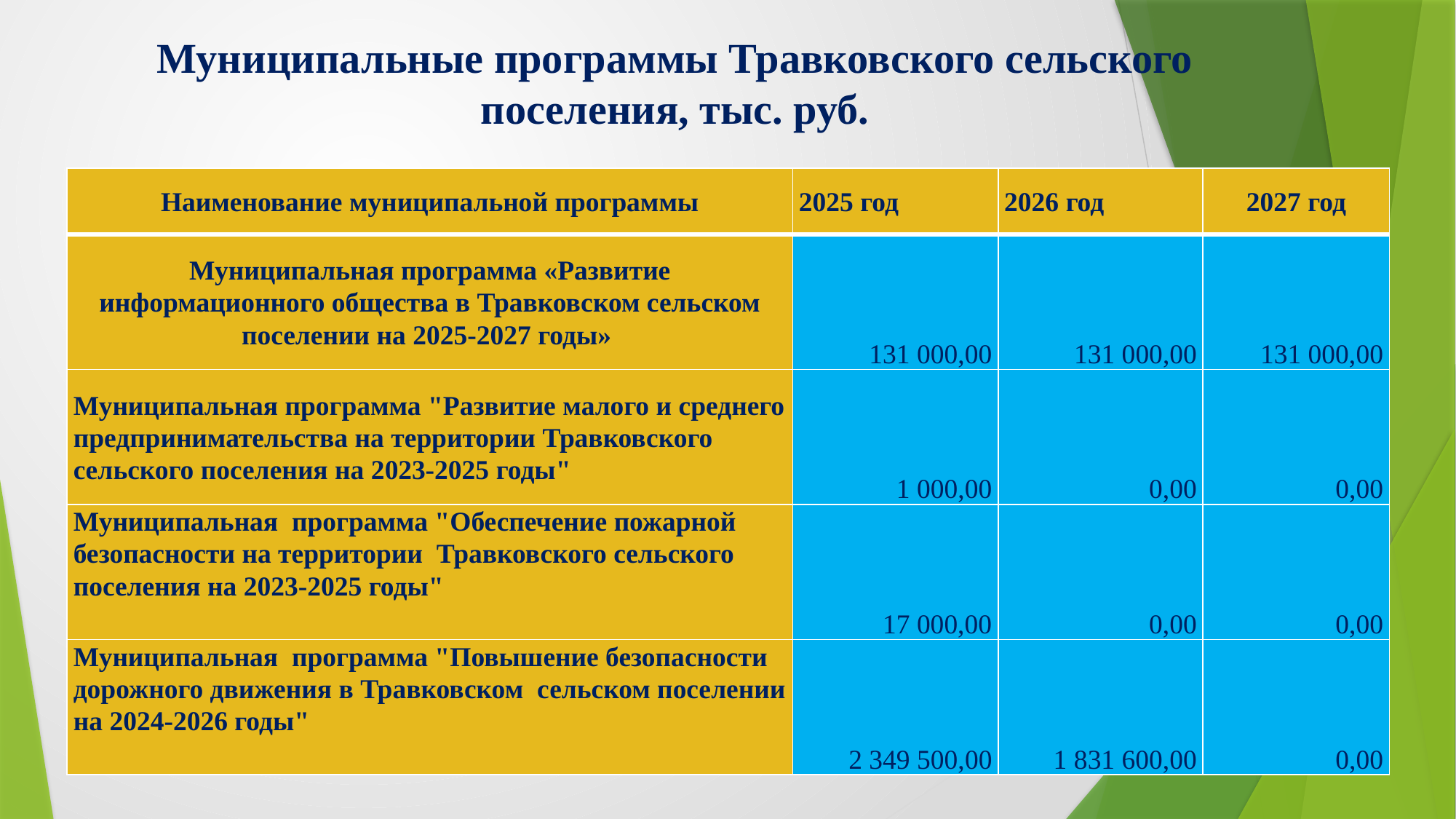

# Муниципальные программы Травковского сельского поселения, тыс. руб.
| Наименование муниципальной программы | 2025 год | 2026 год | 2027 год |
| --- | --- | --- | --- |
| Муниципальная программа «Развитие информационного общества в Травковском сельском поселении на 2025-2027 годы» | 131 000,00 | 131 000,00 | 131 000,00 |
| Муниципальная программа "Развитие малого и среднего предпринимательства на территории Травковского сельского поселения на 2023-2025 годы" | 1 000,00 | 0,00 | 0,00 |
| Муниципальная программа "Обеспечение пожарной безопасности на территории Травковского сельского поселения на 2023-2025 годы" | 17 000,00 | 0,00 | 0,00 |
| Муниципальная программа "Повышение безопасности дорожного движения в Травковском сельском поселении на 2024-2026 годы" | 2 349 500,00 | 1 831 600,00 | 0,00 |